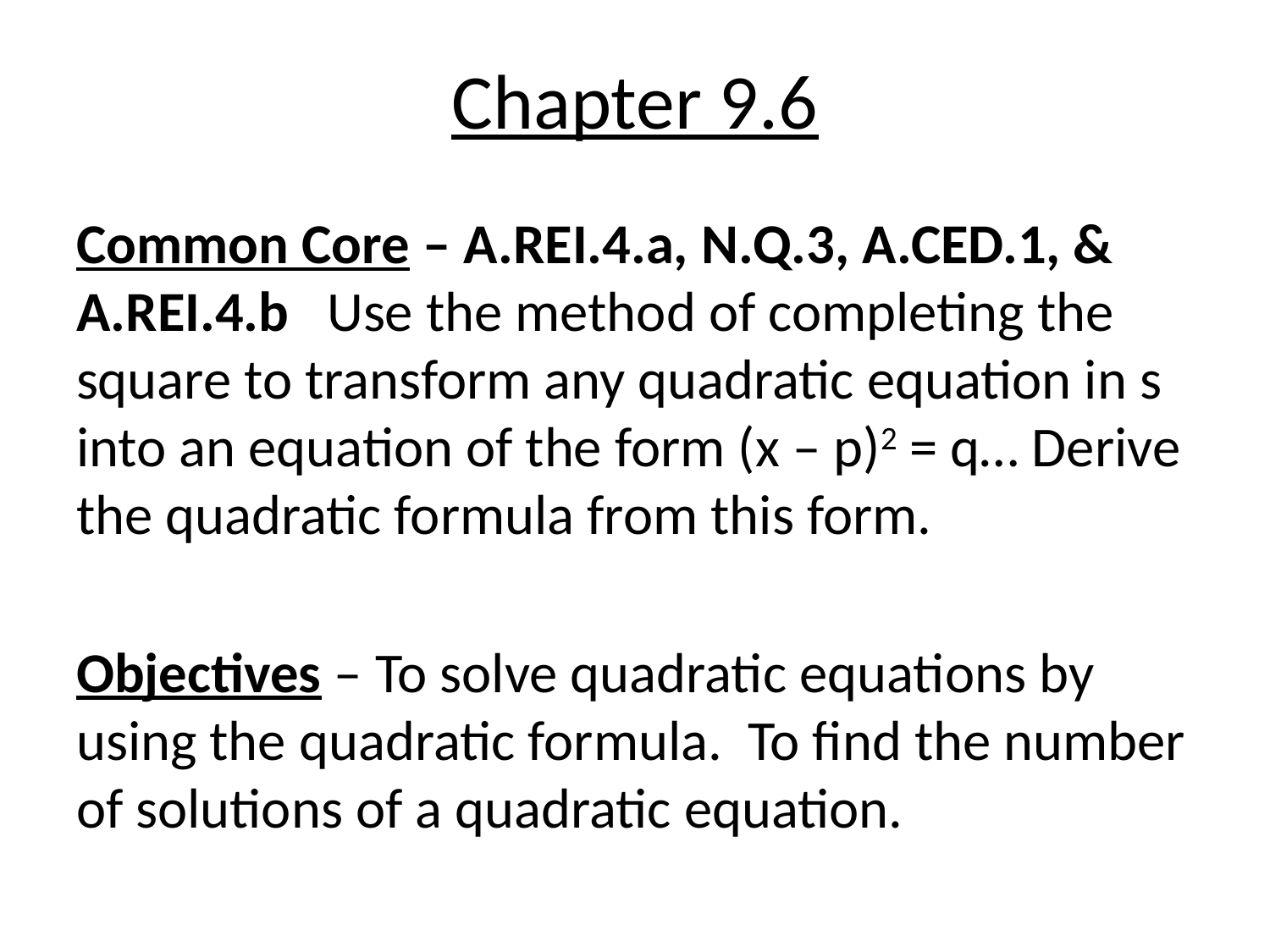

# Chapter 9.6
Common Core – A.REI.4.a, N.Q.3, A.CED.1, & A.REI.4.b   Use the method of completing the square to transform any quadratic equation in s into an equation of the form (x – p)2 = q… Derive the quadratic formula from this form.

Objectives – To solve quadratic equations by using the quadratic formula.  To find the number of solutions of a quadratic equation.